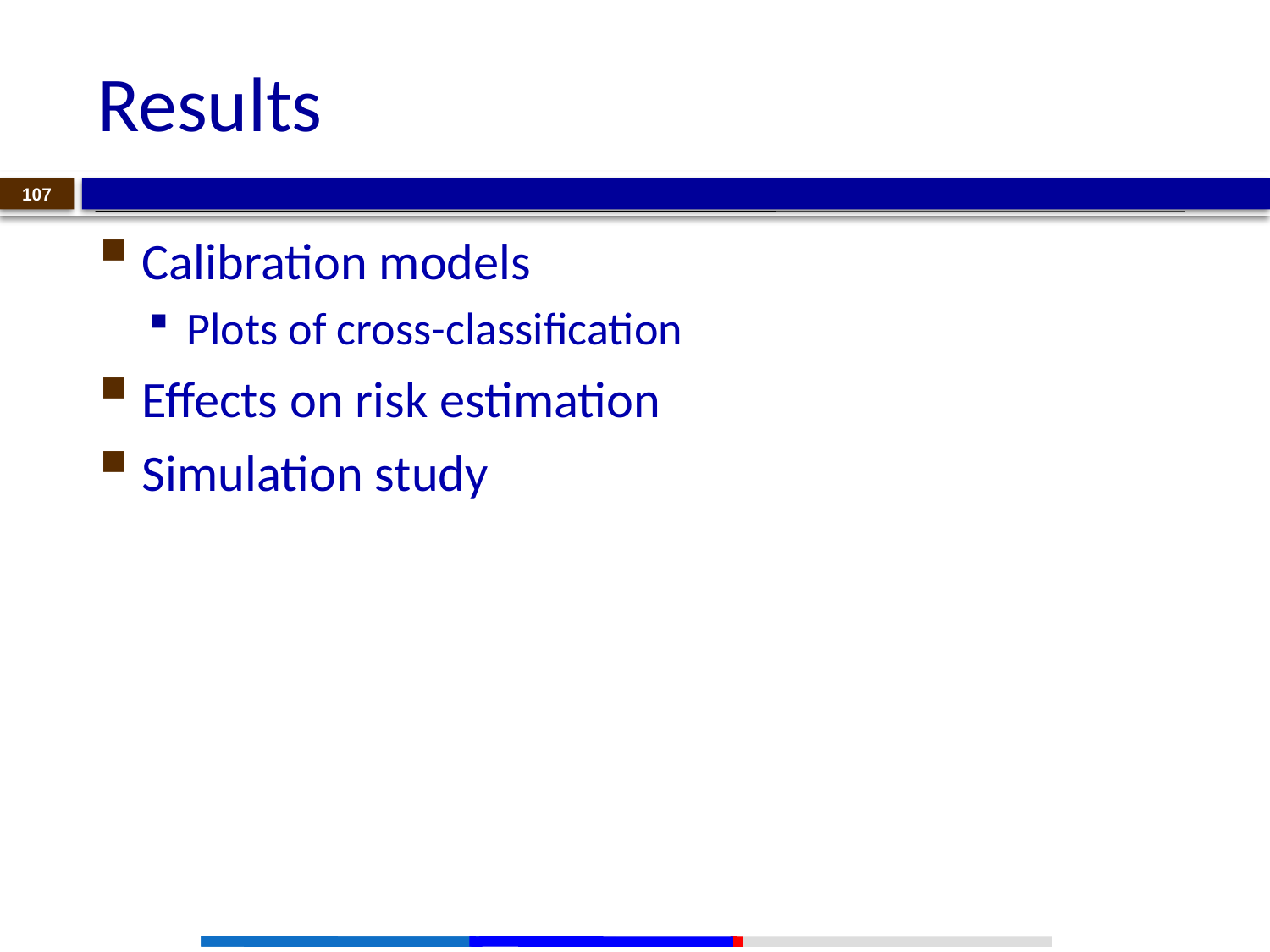

# Results
107

Calibration models
Plots of cross-classification
Effects on risk estimation
Simulation study